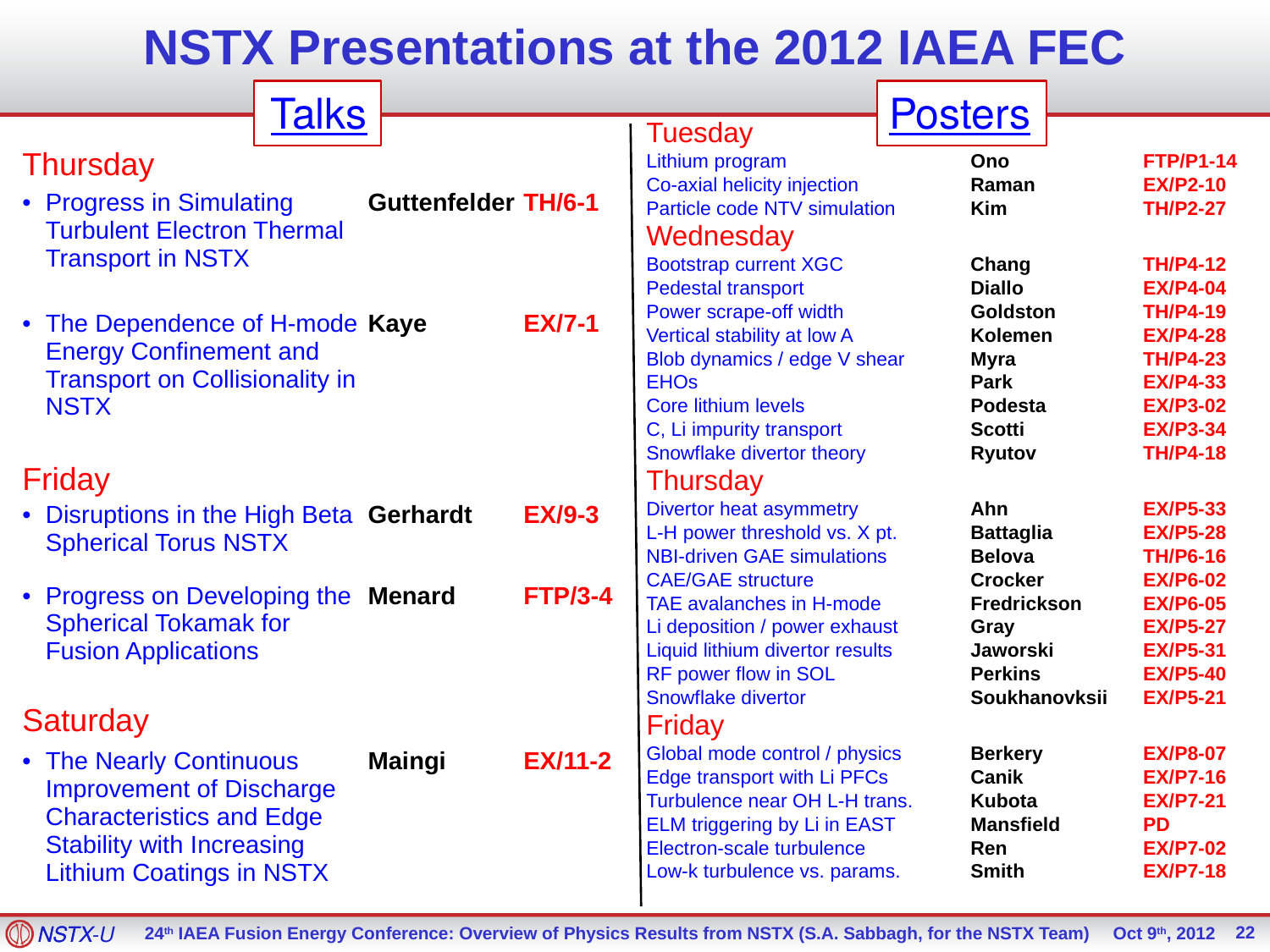

# NSTX Presentations at the 2012 IAEA FEC

Talks
Posters
| Tuesday |  |  |
| --- | --- | --- |
| Lithium program | Ono | FTP/P1-14 |
| Co-axial helicity injection | Raman | EX/P2-10 |
| Particle code NTV simulation | Kim | TH/P2-27 |
| Wednesday |  |  |
| Bootstrap current XGC | Chang | TH/P4-12 |
| Pedestal transport | Diallo | EX/P4-04 |
| Power scrape-off width | Goldston | TH/P4-19 |
| Vertical stability at low A | Kolemen | EX/P4-28 |
| Blob dynamics / edge V shear | Myra | TH/P4-23 |
| EHOs | Park | EX/P4-33 |
| Core lithium levels | Podesta | EX/P3-02 |
| C, Li impurity transport | Scotti | EX/P3-34 |
| Snowflake divertor theory | Ryutov | TH/P4-18 |
| Thursday |  |  |
| Divertor heat asymmetry | Ahn | EX/P5-33 |
| L-H power threshold vs. X pt. | Battaglia | EX/P5-28 |
| NBI-driven GAE simulations | Belova | TH/P6-16 |
| CAE/GAE structure | Crocker | EX/P6-02 |
| TAE avalanches in H-mode | Fredrickson | EX/P6-05 |
| Li deposition / power exhaust | Gray | EX/P5-27 |
| Liquid lithium divertor results | Jaworski | EX/P5-31 |
| RF power flow in SOL | Perkins | EX/P5-40 |
| Snowflake divertor | Soukhanovksii | EX/P5-21 |
| Friday |  |  |
| Global mode control / physics | Berkery | EX/P8-07 |
| Edge transport with Li PFCs | Canik | EX/P7-16 |
| Turbulence near OH L-H trans. | Kubota | EX/P7-21 |
| ELM triggering by Li in EAST | Mansfield | PD |
| Electron-scale turbulence | Ren | EX/P7-02 |
| Low-k turbulence vs. params. | Smith | EX/P7-18 |
| Thursday |  |  |
| --- | --- | --- |
| Progress in Simulating Turbulent Electron Thermal Transport in NSTX | Guttenfelder | TH/6-1 |
|  |  |  |
| The Dependence of H-mode Energy Confinement and Transport on Collisionality in NSTX | Kaye | EX/7-1 |
|  |  |  |
| Friday |  |  |
| Disruptions in the High Beta Spherical Torus NSTX | Gerhardt | EX/9-3 |
| Progress on Developing the Spherical Tokamak for Fusion Applications | Menard | FTP/3-4 |
|  |  |  |
| Saturday |  |  |
| The Nearly Continuous Improvement of Discharge Characteristics and Edge Stability with Increasing Lithium Coatings in NSTX | Maingi | EX/11-2 |
22